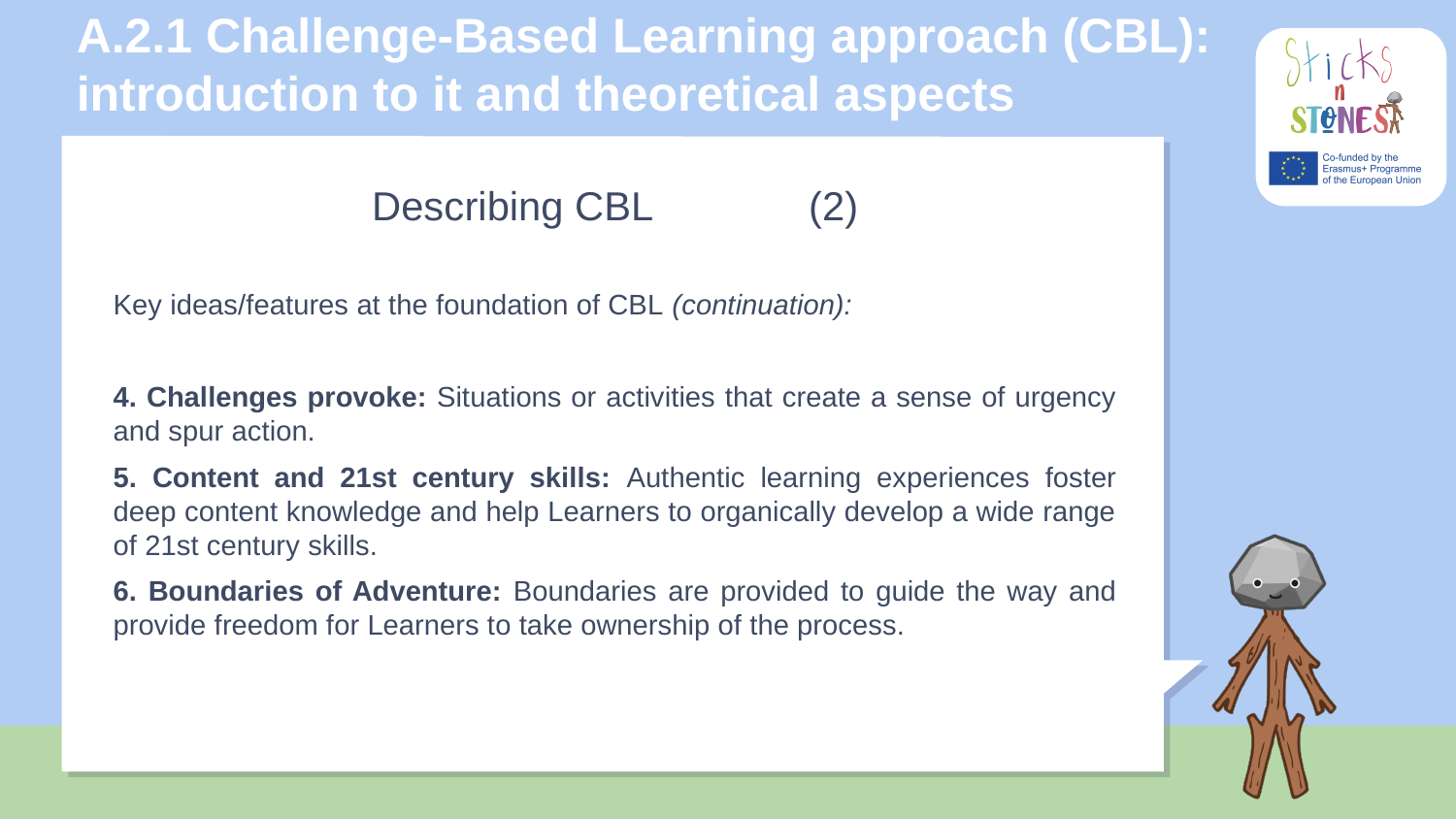

# A.2.1 Challenge-Based Learning approach (CBL): introduction to it and theoretical aspects
Describing CBL		(2)

Key ideas/features at the foundation of CBL (continuation):

4. Challenges provoke: Situations or activities that create a sense of urgency and spur action.
5. Content and 21st century skills: Authentic learning experiences foster deep content knowledge and help Learners to organically develop a wide range of 21st century skills.
6. Boundaries of Adventure: Boundaries are provided to guide the way and provide freedom for Learners to take ownership of the process.